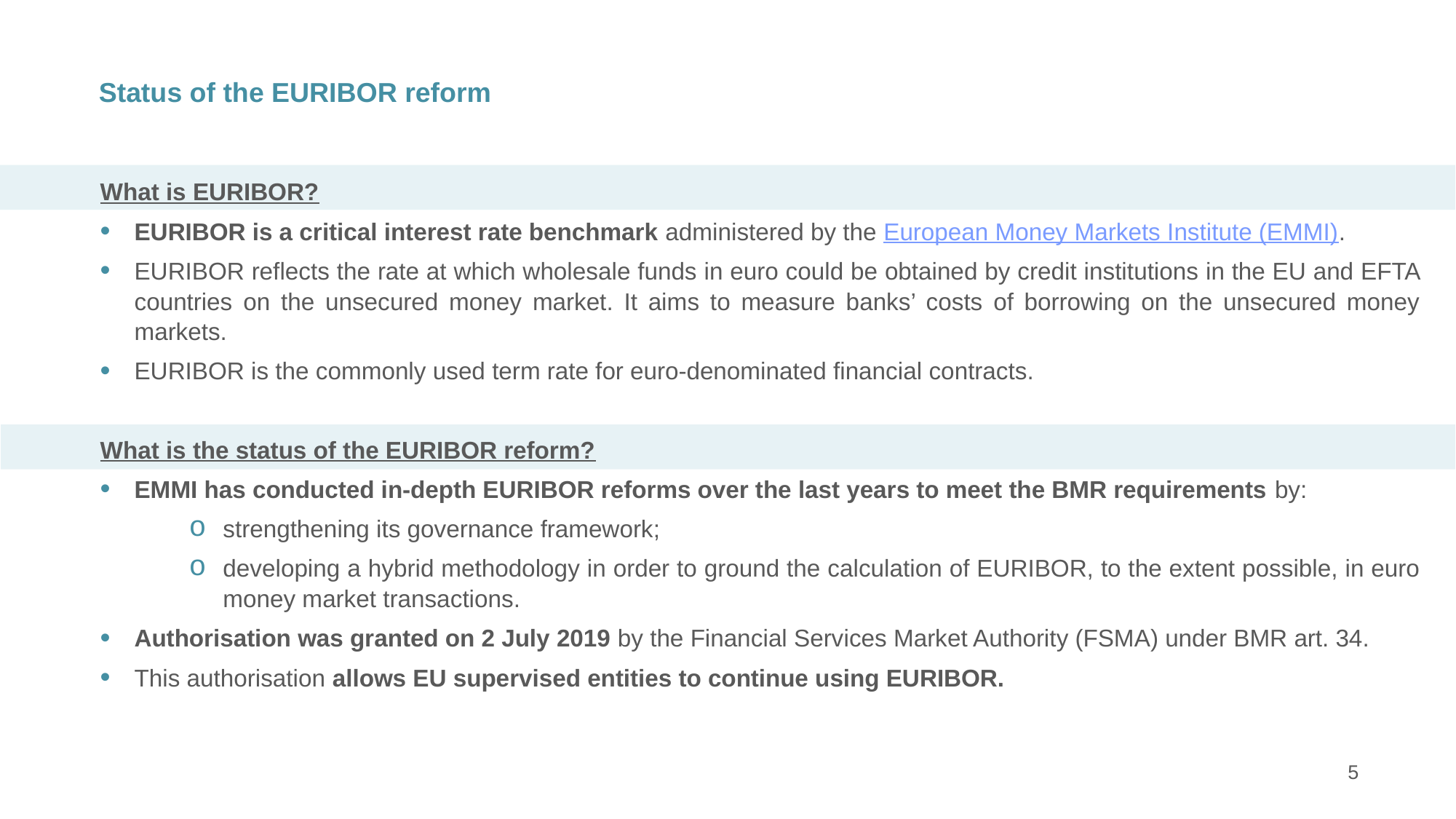

Status of the EURIBOR reform

What is EURIBOR?
EURIBOR is a critical interest rate benchmark administered by the European Money Markets Institute (EMMI).
EURIBOR reflects the rate at which wholesale funds in euro could be obtained by credit institutions in the EU and EFTA countries on the unsecured money market. It aims to measure banks’ costs of borrowing on the unsecured money markets.
EURIBOR is the commonly used term rate for euro-denominated financial contracts.

What is the status of the EURIBOR reform?
EMMI has conducted in-depth EURIBOR reforms over the last years to meet the BMR requirements by:
strengthening its governance framework;
developing a hybrid methodology in order to ground the calculation of EURIBOR, to the extent possible, in euro money market transactions.
Authorisation was granted on 2 July 2019 by the Financial Services Market Authority (FSMA) under BMR art. 34.
This authorisation allows EU supervised entities to continue using EURIBOR.

5